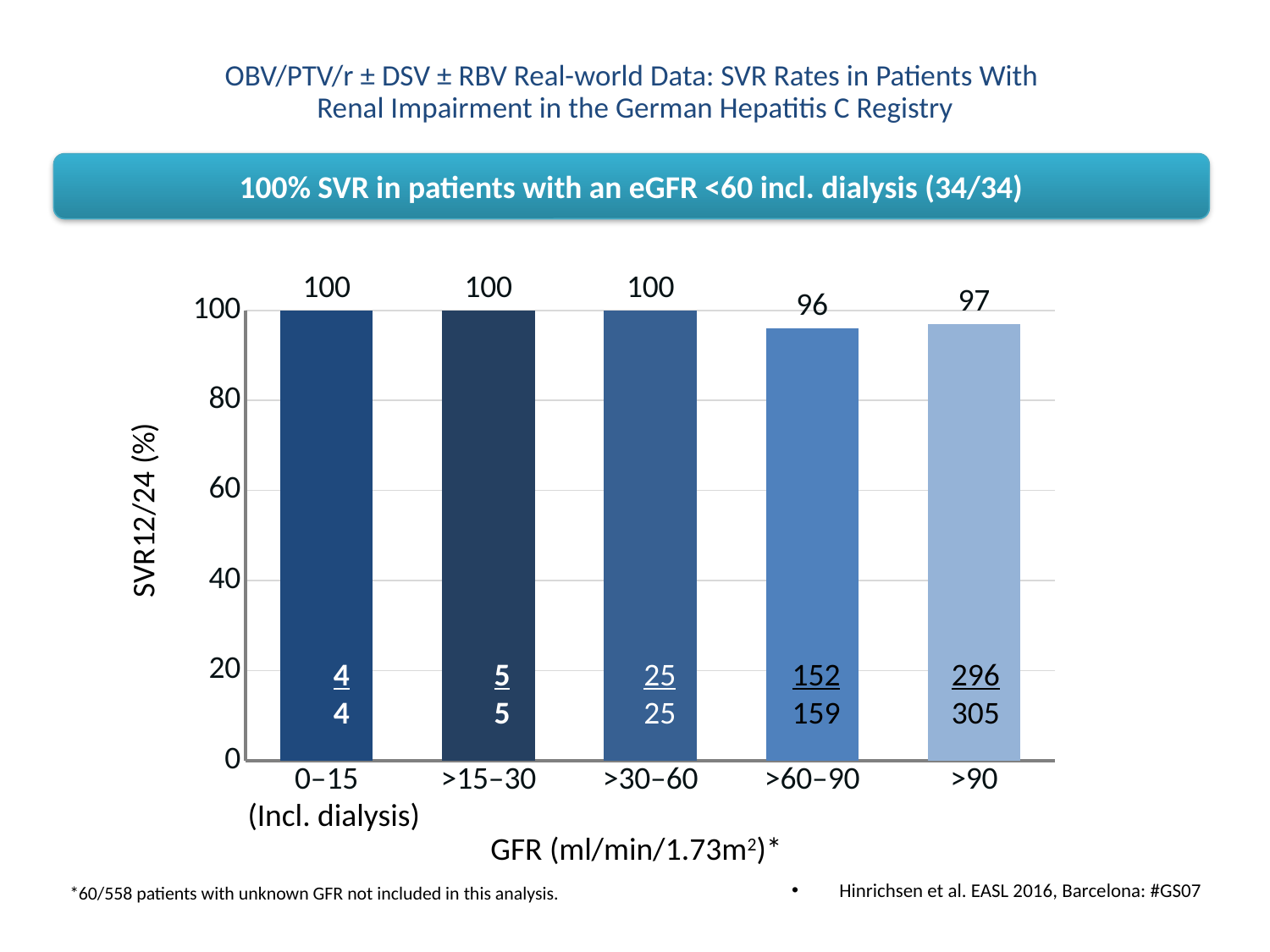

# OBV/PTV/r ± DSV ± RBV Real-world Data: SVR Rates in Patients With Renal Impairment in the German Hepatitis C Registry
100% SVR in patients with an eGFR <60 incl. dialysis (34/34)

### Chart:

| Category | Series 1 |
|---|---|
| 0–15 | 100.0 |
| >15–30 | 100.0 |
| >30–60 | 100.0 |
| >60–90 | 96.0 |
| >90 | 97.0 |
SVR12/24 (%)
4
4
5
5
25
25
152
159
296
305
(Incl. dialysis)
GFR (ml/min/1.73m2)*
Hinrichsen et al. EASL 2016, Barcelona: #GS07
*60/558 patients with unknown GFR not included in this analysis.
Renal B3 | June 2016 |For internal use only| Company Confidential © 2016